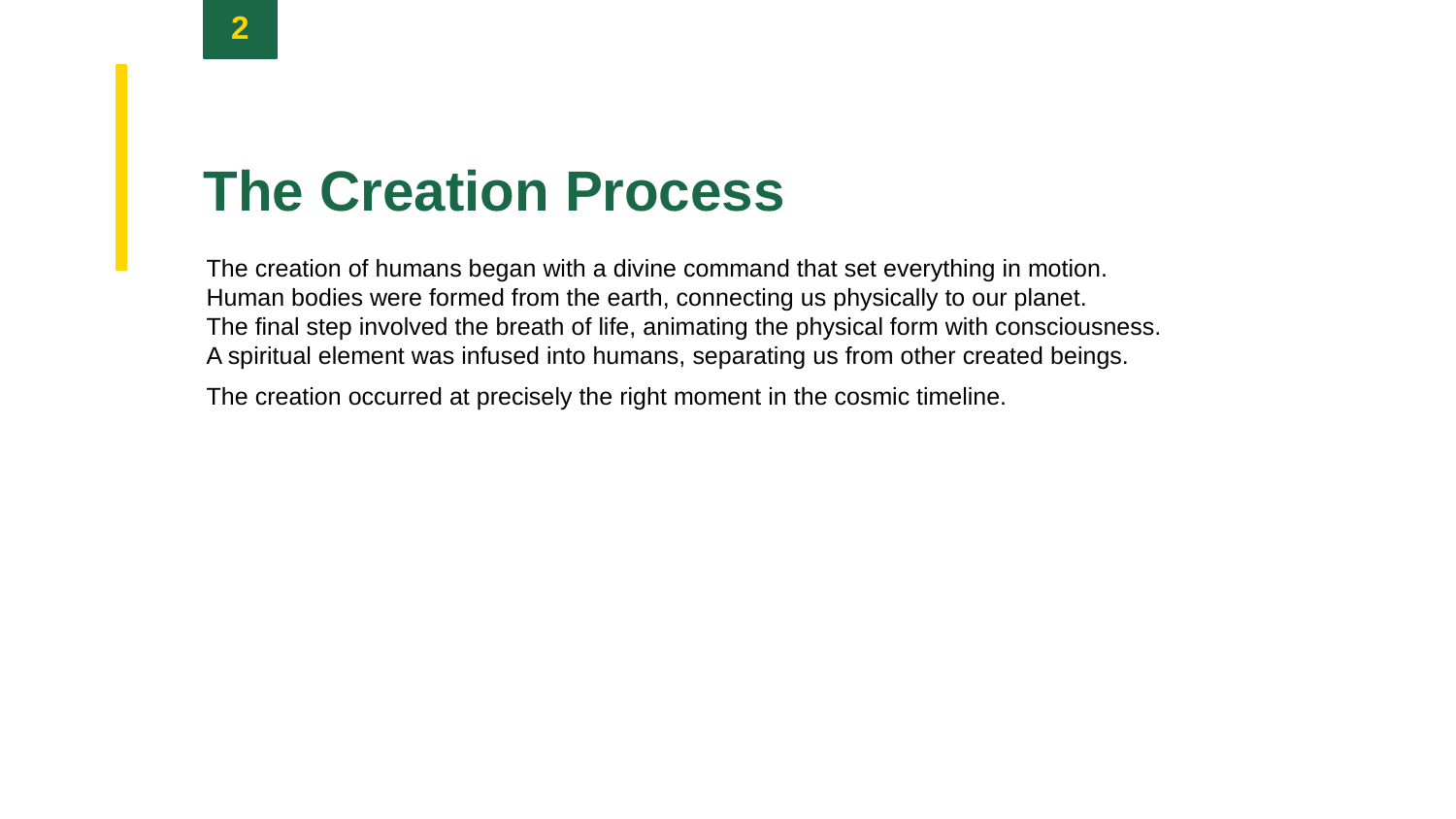

2

The Creation Process
The creation of humans began with a divine command that set everything in motion.
Human bodies were formed from the earth, connecting us physically to our planet.
The final step involved the breath of life, animating the physical form with consciousness.
A spiritual element was infused into humans, separating us from other created beings.
The creation occurred at precisely the right moment in the cosmic timeline.